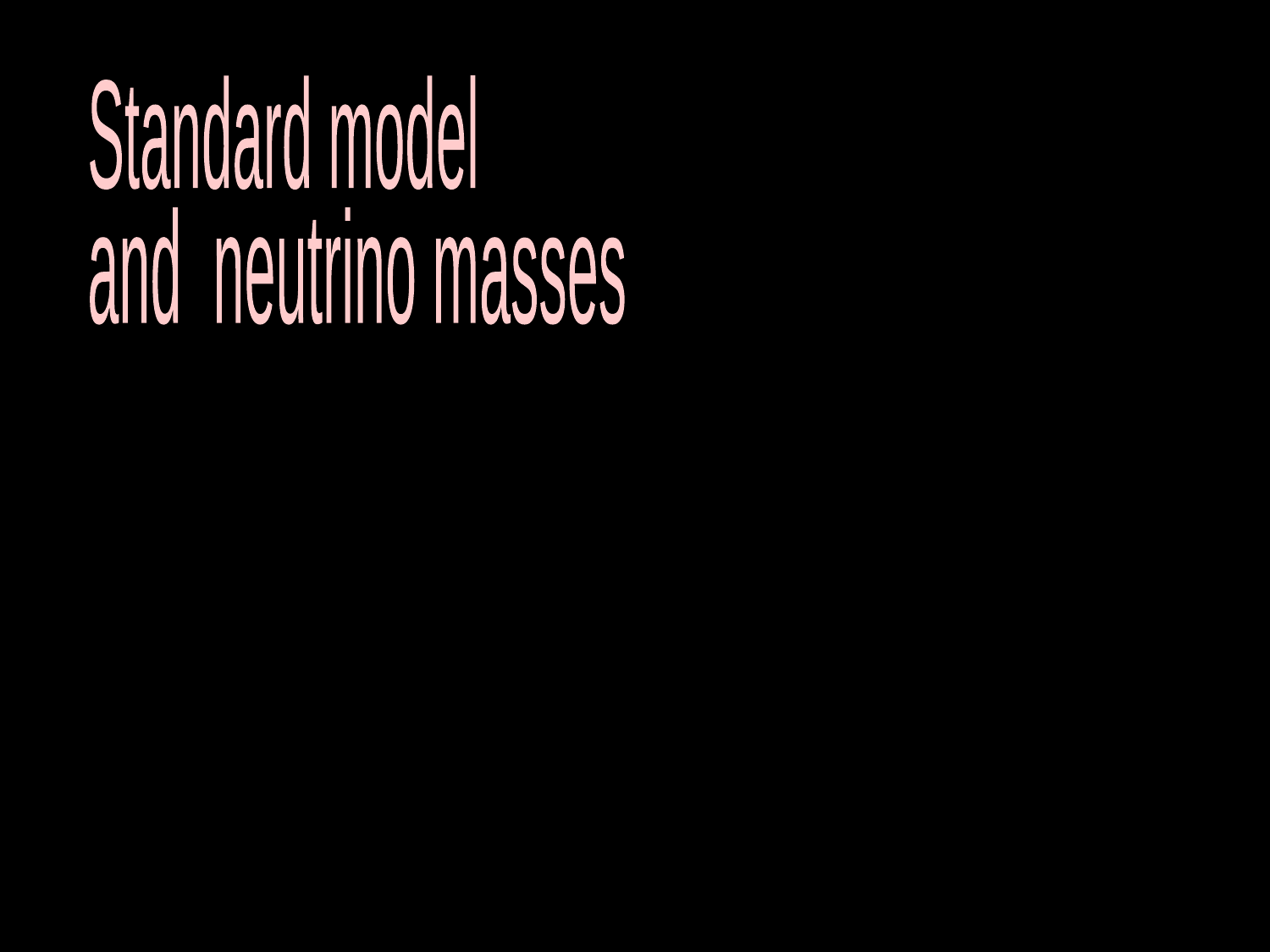

Δm412 =  1 - 2 eV2
Standard model

LSND
and  neutrino masses